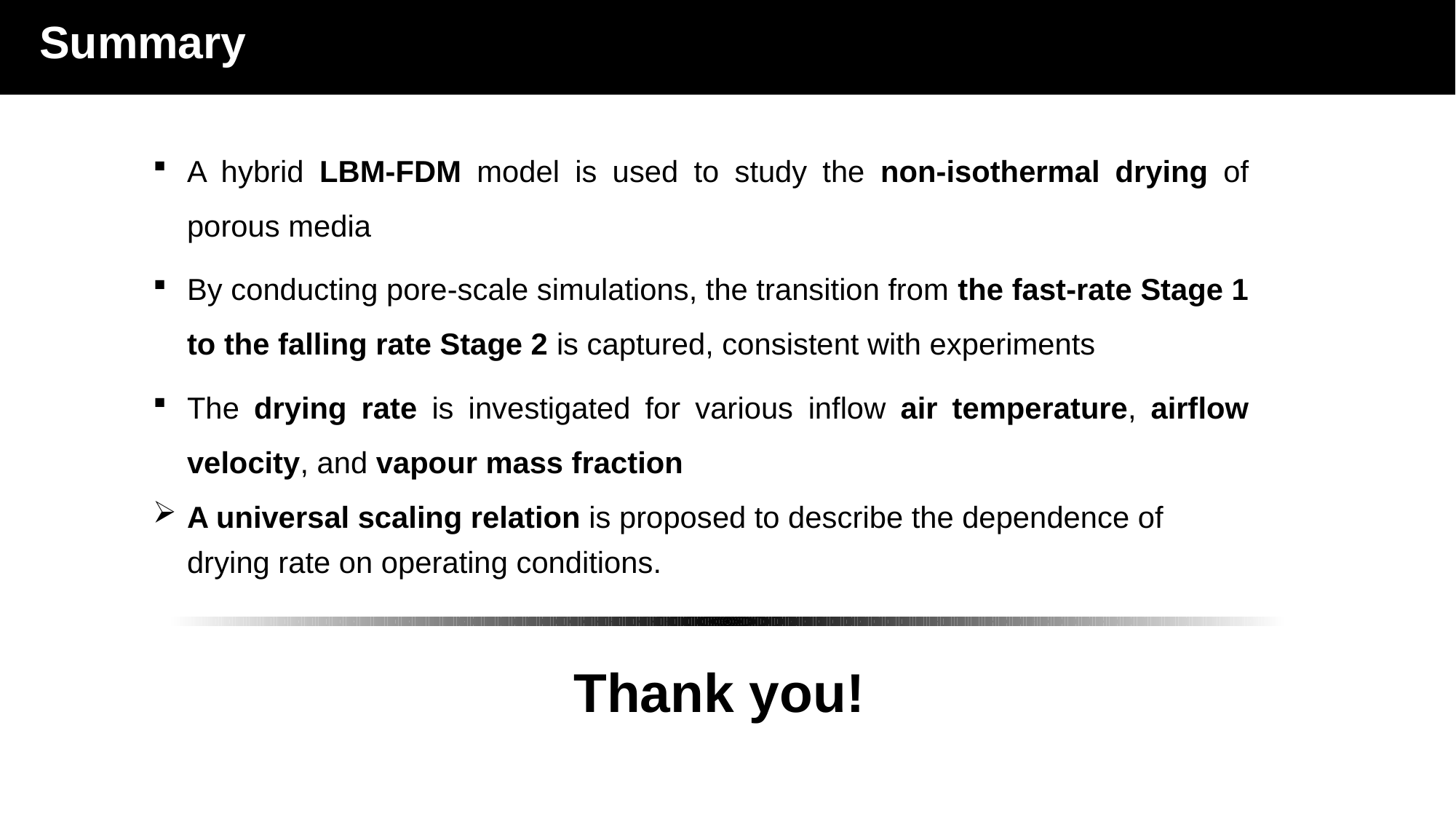

# Summary
A hybrid LBM-FDM model is used to study the non-isothermal drying of porous media
By conducting pore-scale simulations, the transition from the fast-rate Stage 1 to the falling rate Stage 2 is captured, consistent with experiments
The drying rate is investigated for various inflow air temperature, airflow velocity, and vapour mass fraction
A universal scaling relation is proposed to describe the dependence of drying rate on operating conditions.

Thank you!